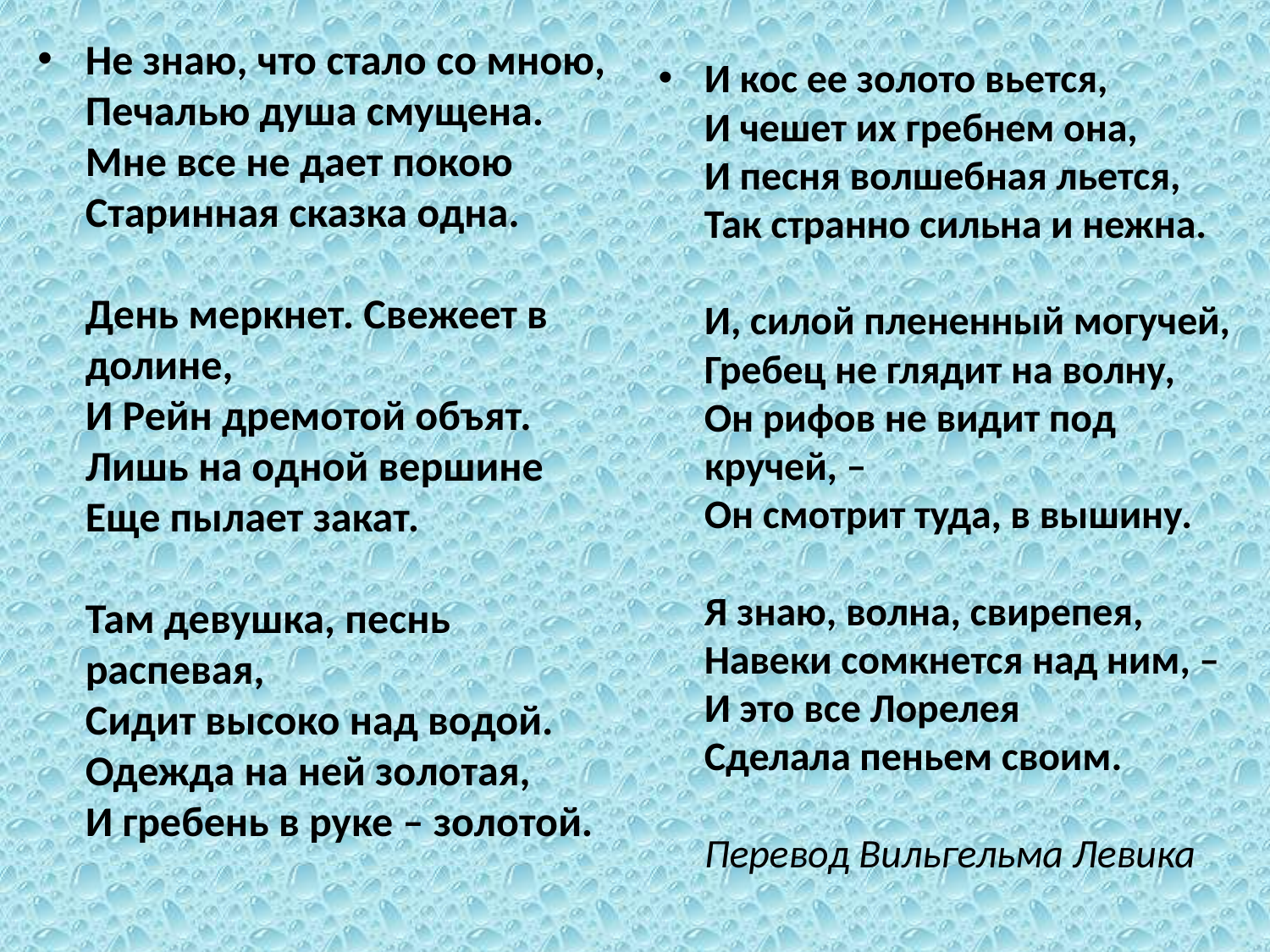

Не знаю, что стало со мною,
Печалью душа смущена.
Мне все не дает покою
Старинная сказка одна.
День меркнет. Свежеет в долине,
И Рейн дремотой объят.
Лишь на одной вершине
Еще пылает закат.
Там девушка, песнь распевая,
Сидит высоко над водой.
Одежда на ней золотая,
И гребень в руке – золотой.
И кос ее золото вьется,
И чешет их гребнем она,
И песня волшебная льется,
Так странно сильна и нежна.
И, силой плененный могучей,
Гребец не глядит на волну,
Он рифов не видит под кручей, –
Он смотрит туда, в вышину.
Я знаю, волна, свирепея,
Навеки сомкнется над ним, –
И это все Лорелея
Сделала пеньем своим.
Перевод Вильгельма Левика